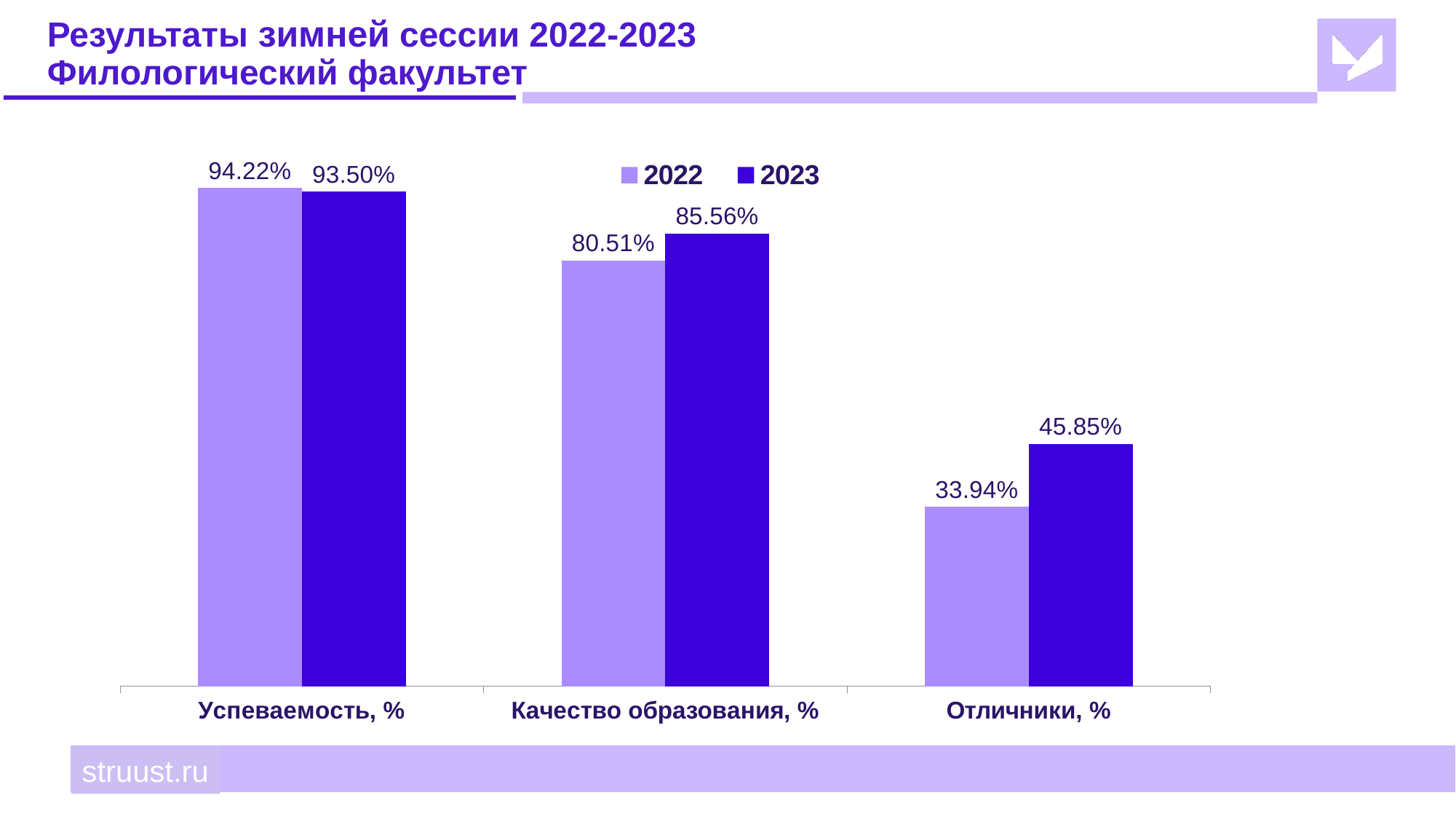

# Результаты зимней сессии 2022-2023 Филологический факультет

### Chart

| Category | 2022 | 2023 |
|---|---|---|
| Успеваемость, % | 0.9422 | 0.935 |
| Качество образования, % | 0.8051 | 0.8556 |
| Отличники, % | 0.3394 | 0.4585 |
struust.ru